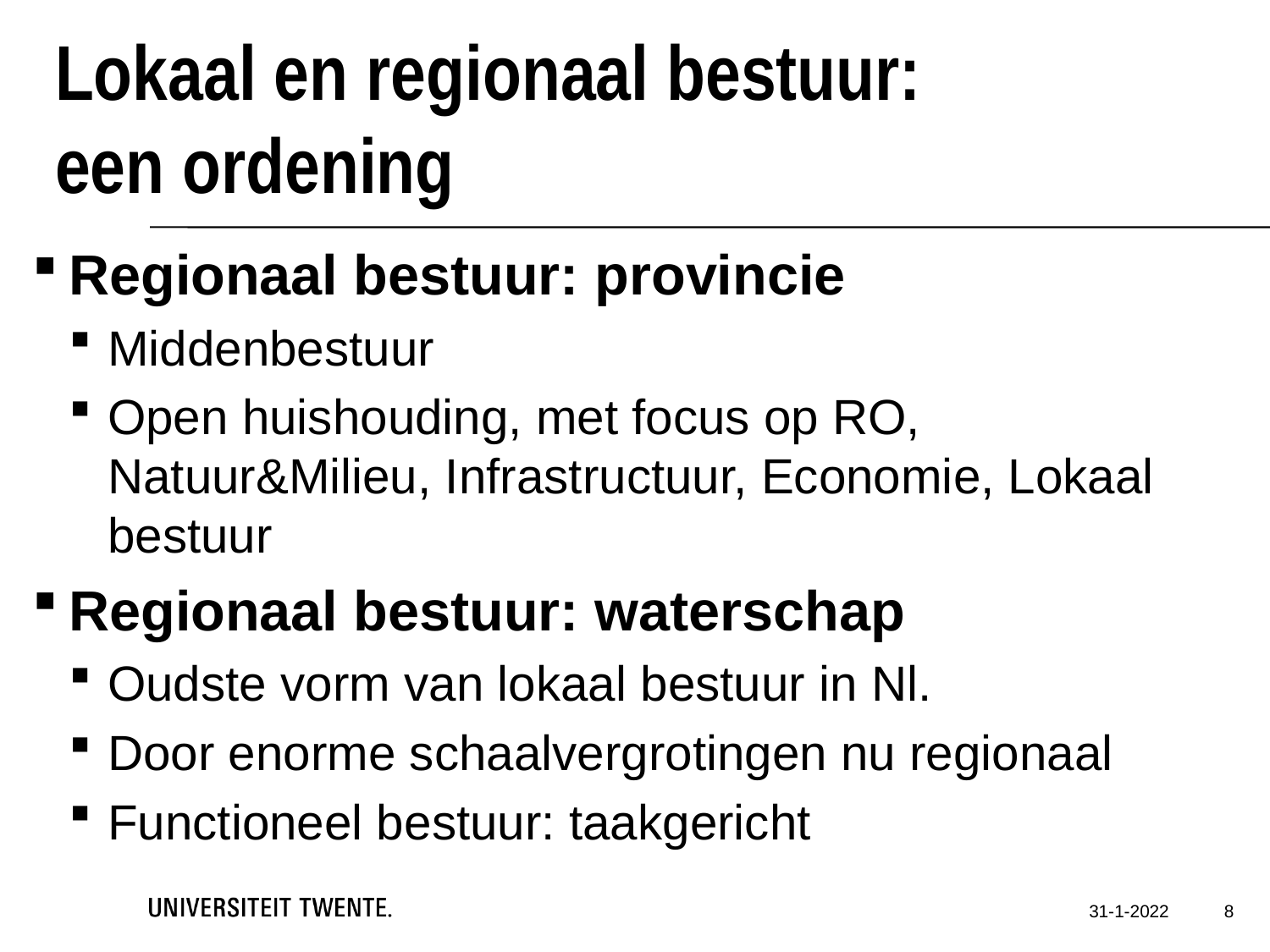

# Lokaal en regionaal bestuur: een ordening
Regionaal bestuur: provincie
Middenbestuur
Open huishouding, met focus op RO, Natuur&Milieu, Infrastructuur, Economie, Lokaal bestuur
Regionaal bestuur: waterschap
Oudste vorm van lokaal bestuur in Nl.
Door enorme schaalvergrotingen nu regionaal
Functioneel bestuur: taakgericht

8
31-1-2022